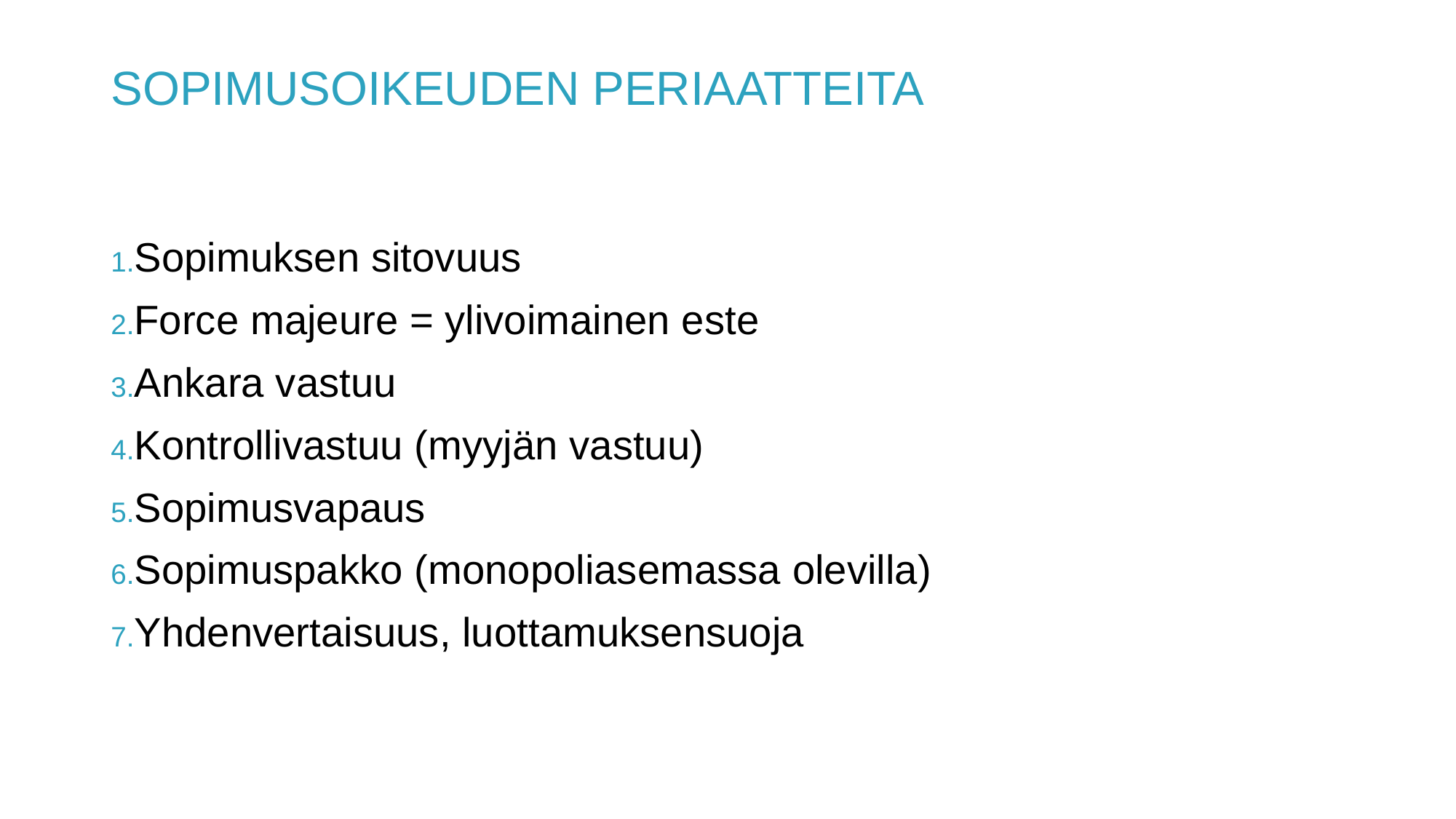

# SOPIMUSOIKEUDEN PERIAATTEITA
1.Sopimuksen sitovuus
2.Force majeure = ylivoimainen este
3.Ankara vastuu
4.Kontrollivastuu (myyjän vastuu)
5.Sopimusvapaus
6.Sopimuspakko (monopoliasemassa olevilla)
7.Yhdenvertaisuus, luottamuksensuoja